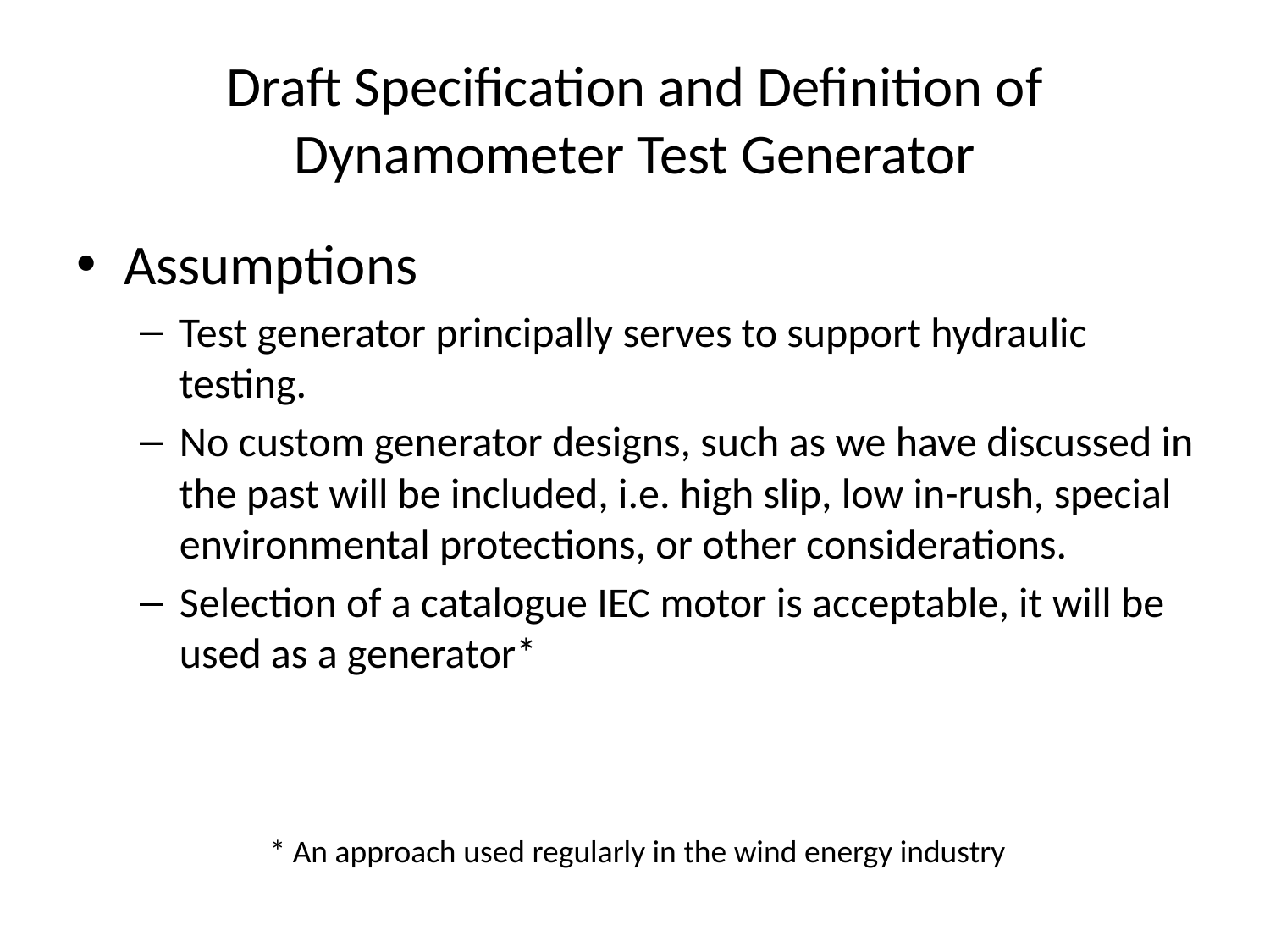

# Draft Specification and Definition of Dynamometer Test Generator
Assumptions
Test generator principally serves to support hydraulic testing.
No custom generator designs, such as we have discussed in the past will be included, i.e. high slip, low in-rush, special environmental protections, or other considerations.
Selection of a catalogue IEC motor is acceptable, it will be used as a generator*

* An approach used regularly in the wind energy industry